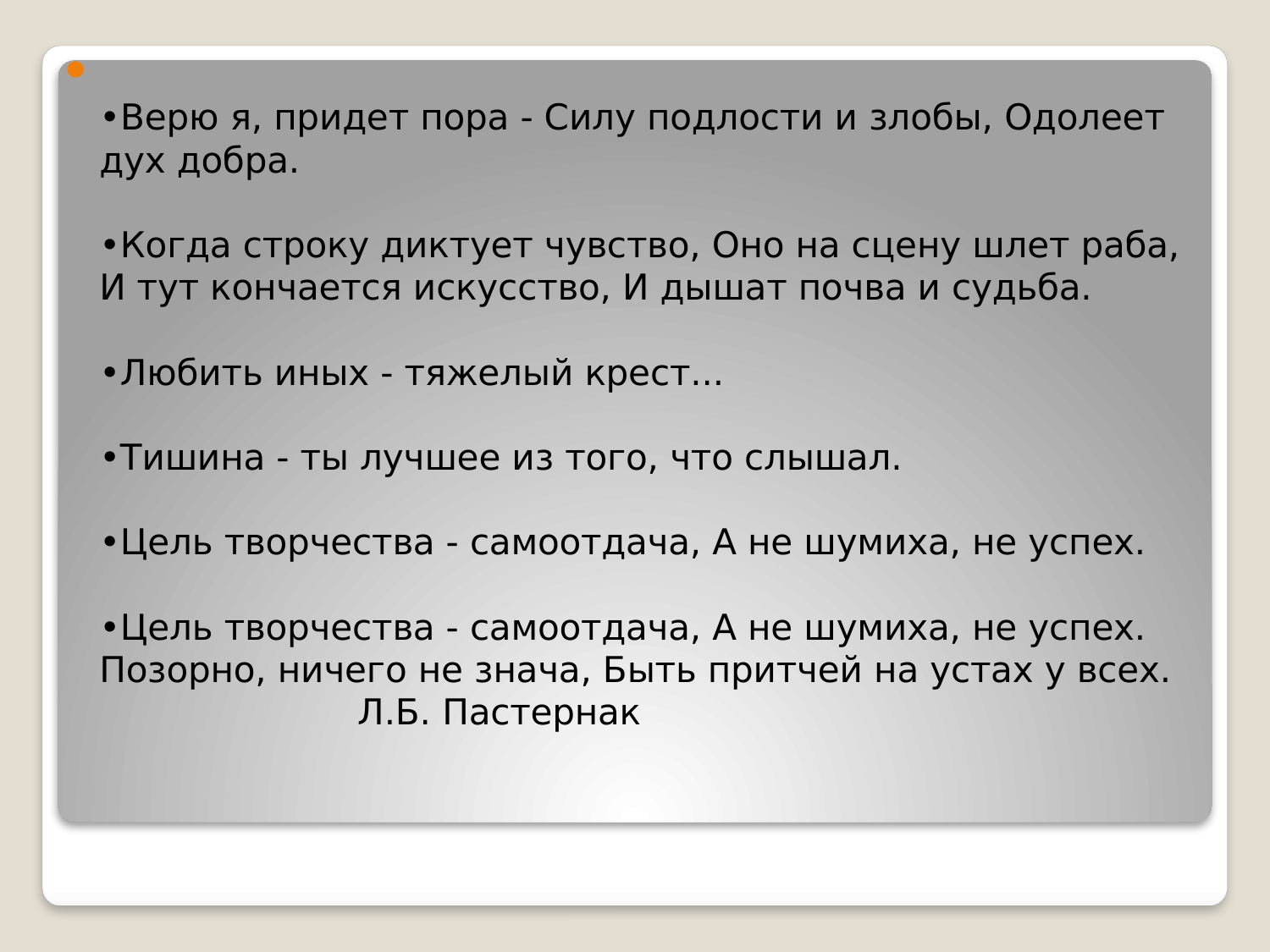

•Верю я, придет пора - Силу подлости и злобы, Одолеет дух добра.
•Когда строку диктует чувство, Оно на сцену шлет раба, И тут кончается искусство, И дышат почва и судьба.
•Любить иных - тяжелый крест...
•Тишина - ты лучшее из того, что слышал.
•Цель творчества - самоотдача, А не шумиха, не успех.
•Цель творчества - самоотдача, А не шумиха, не успех. Позорно, ничего не знача, Быть притчей на устах у всех.
                       Л.Б. Пастернак
#